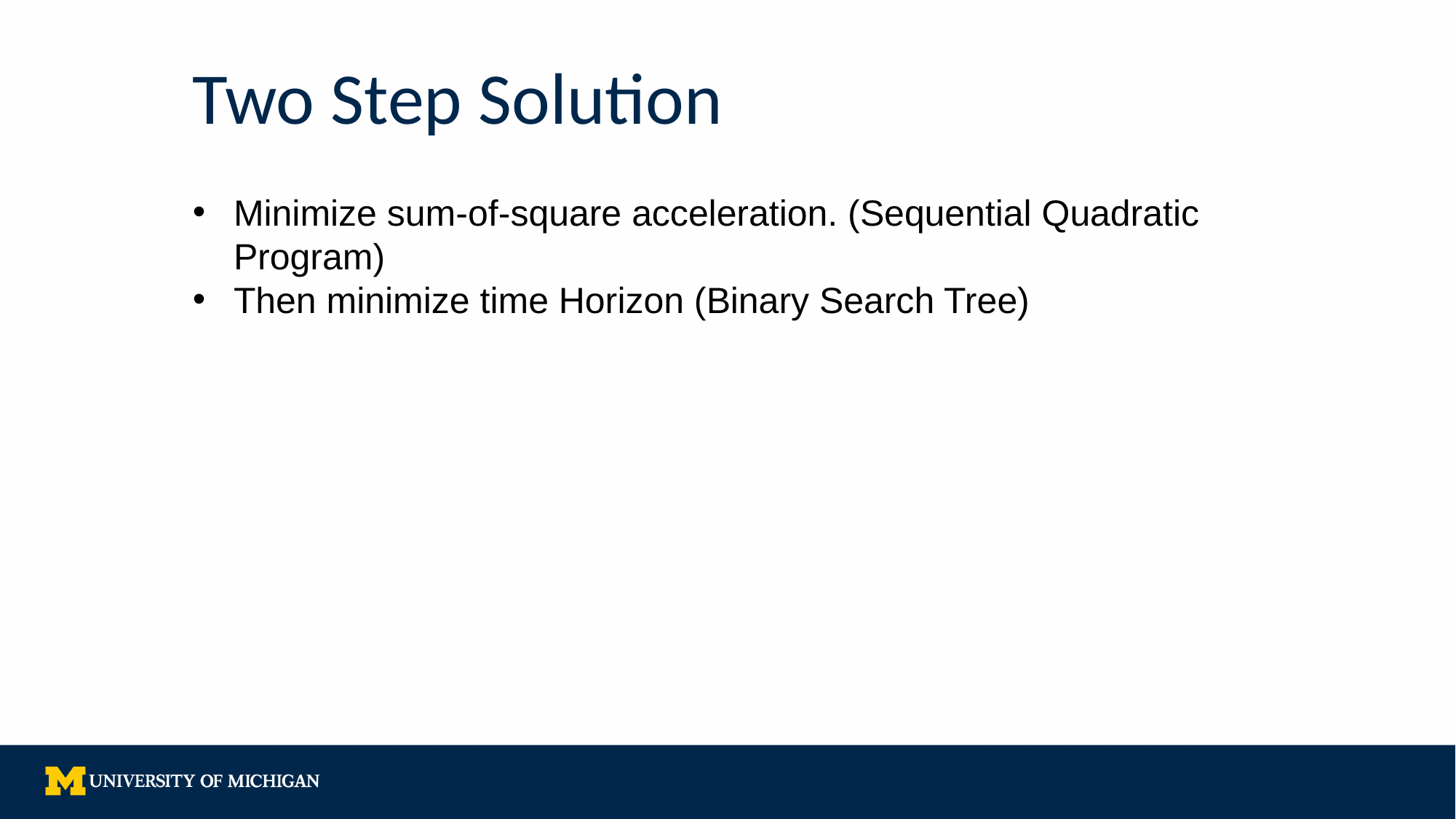

# Two Step Solution
Minimize sum-of-square acceleration. (Sequential Quadratic Program)
Then minimize time Horizon (Binary Search Tree)